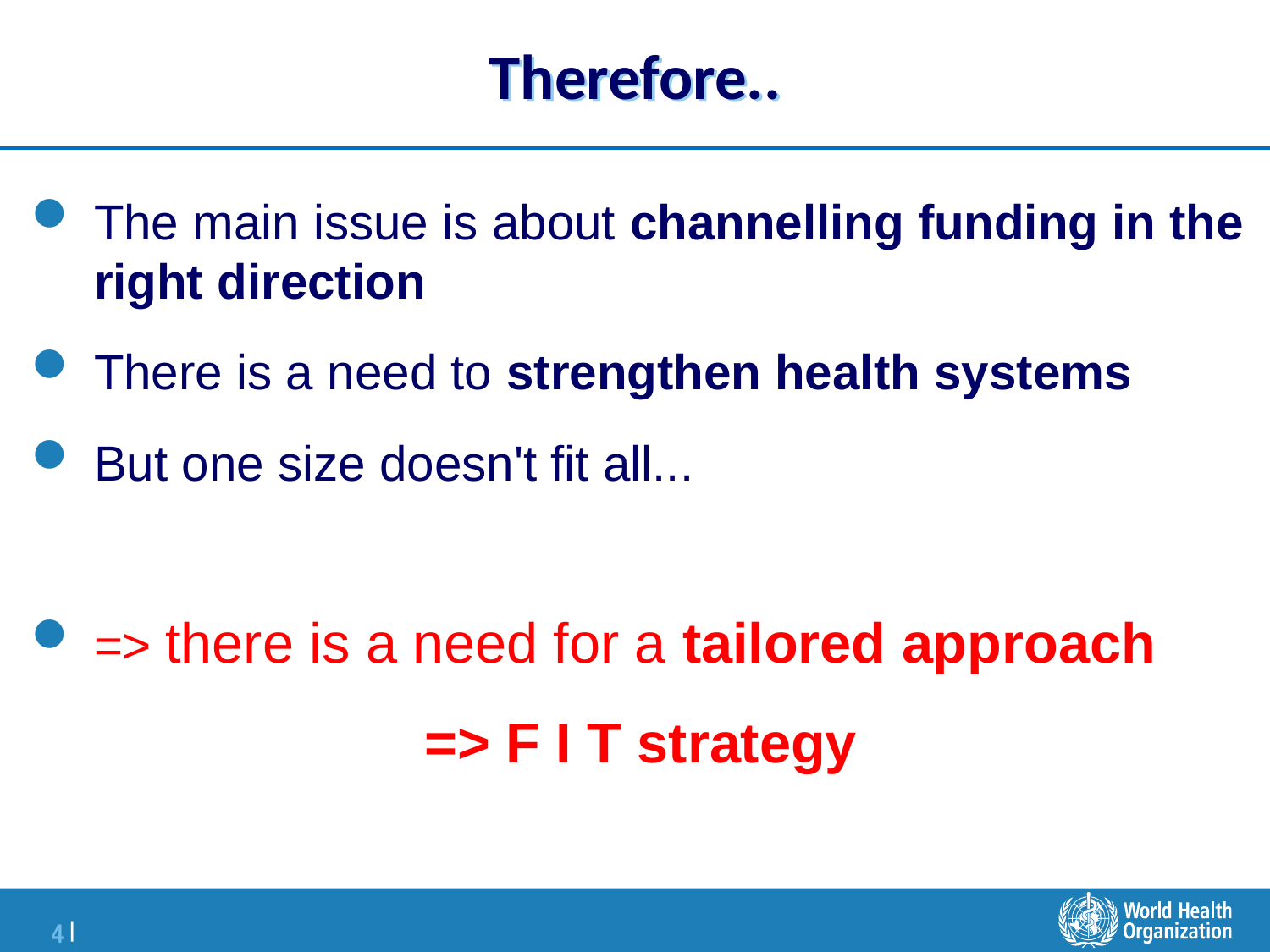

# Therefore..
The main issue is about channelling funding in the right direction
There is a need to strengthen health systems
But one size doesn't fit all...

=> there is a need for a tailored approach
=> F I T strategy